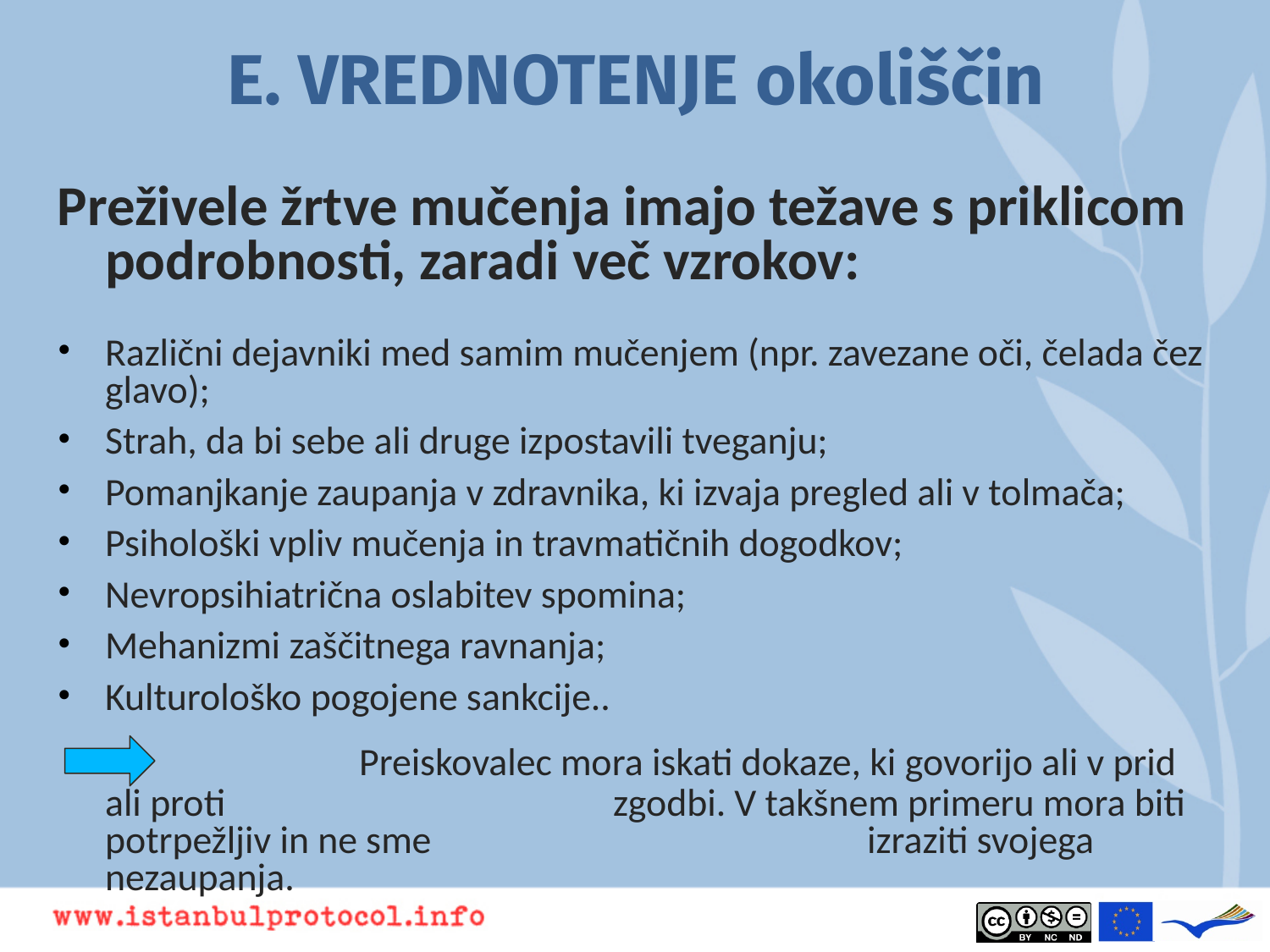

# E. VREDNOTENJE okoliščin
Preživele žrtve mučenja imajo težave s priklicom podrobnosti, zaradi več vzrokov:

Različni dejavniki med samim mučenjem (npr. zavezane oči, čelada čez glavo);
Strah, da bi sebe ali druge izpostavili tveganju;
Pomanjkanje zaupanja v zdravnika, ki izvaja pregled ali v tolmača;
Psihološki vpliv mučenja in travmatičnih dogodkov;
Nevropsihiatrična oslabitev spomina;
Mehanizmi zaščitnega ravnanja;
Kulturološko pogojene sankcije..
			Preiskovalec mora iskati dokaze, ki govorijo ali v prid ali proti    			zgodbi. V takšnem primeru mora biti potrpežljiv in ne sme 				izraziti svojega nezaupanja.